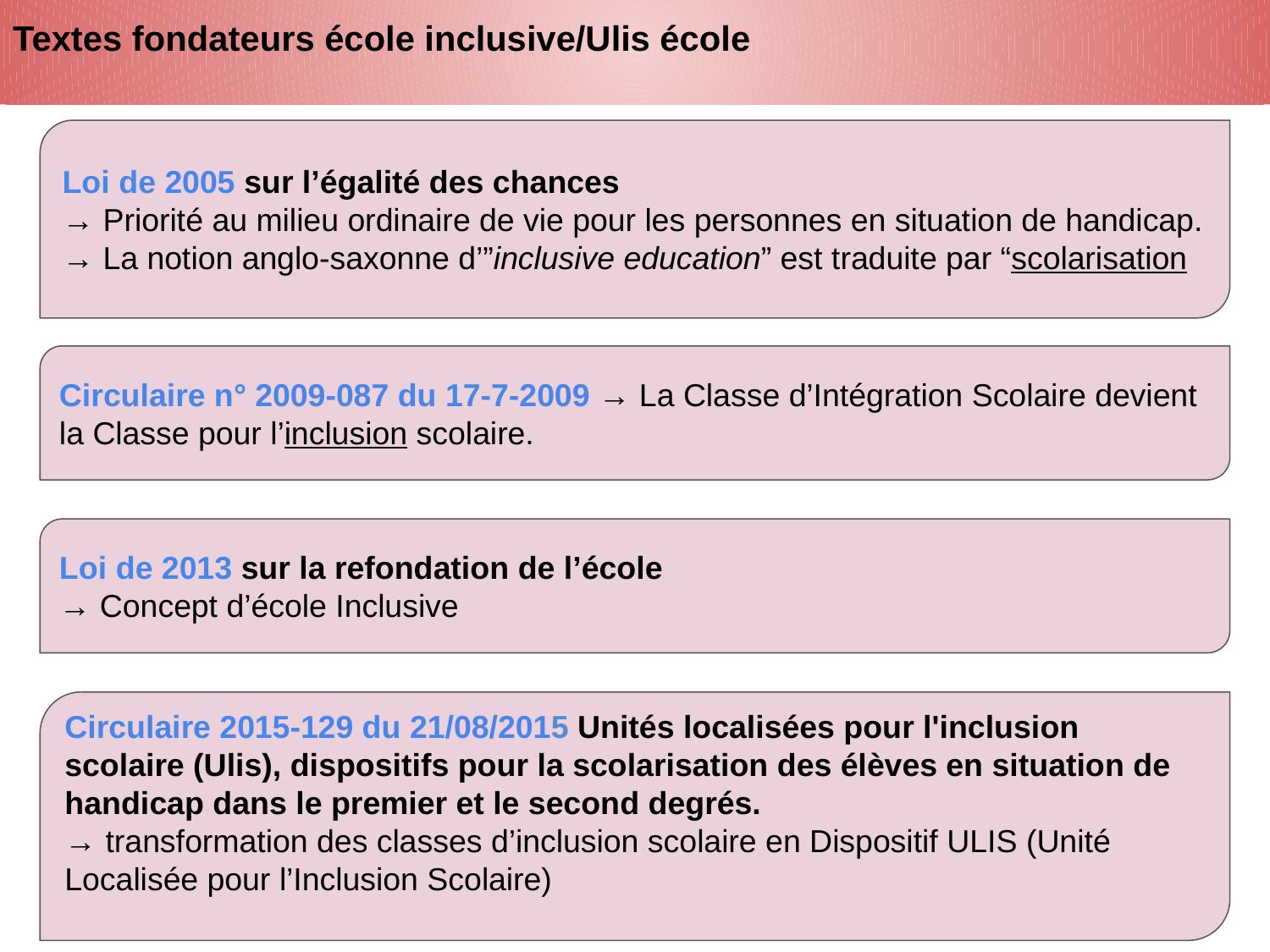

Textes fondateurs école inclusive/Ulis école

Loi de 2005 sur l’égalité des chances
→ Priorité au milieu ordinaire de vie pour les personnes en situation de handicap.
→ La notion anglo-saxonne d’”inclusive education” est traduite par “scolarisation
Circulaire n° 2009-087 du 17-7-2009 → La Classe d’Intégration Scolaire devient la Classe pour l’inclusion scolaire.
Loi de 2013 sur la refondation de l’école
→ Concept d’école Inclusive
Circulaire 2015-129 du 21/08/2015 Unités localisées pour l'inclusion scolaire (Ulis), dispositifs pour la scolarisation des élèves en situation de handicap dans le premier et le second degrés.
→ transformation des classes d’inclusion scolaire en Dispositif ULIS (Unité Localisée pour l’Inclusion Scolaire)